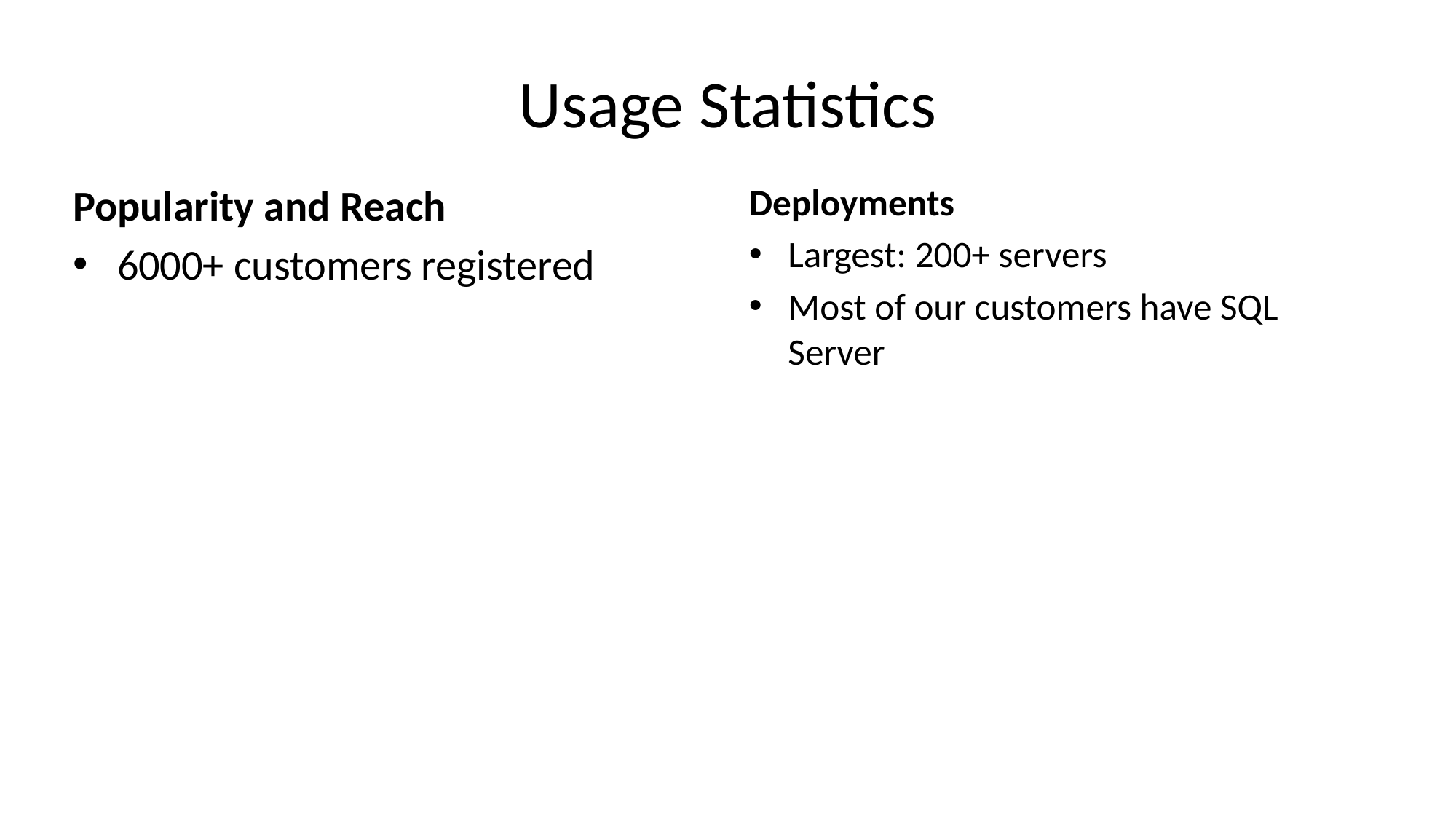

# Usage Statistics
Popularity and Reach
6000+ customers registered
Deployments
Largest: 200+ servers
Most of our customers have SQL Server